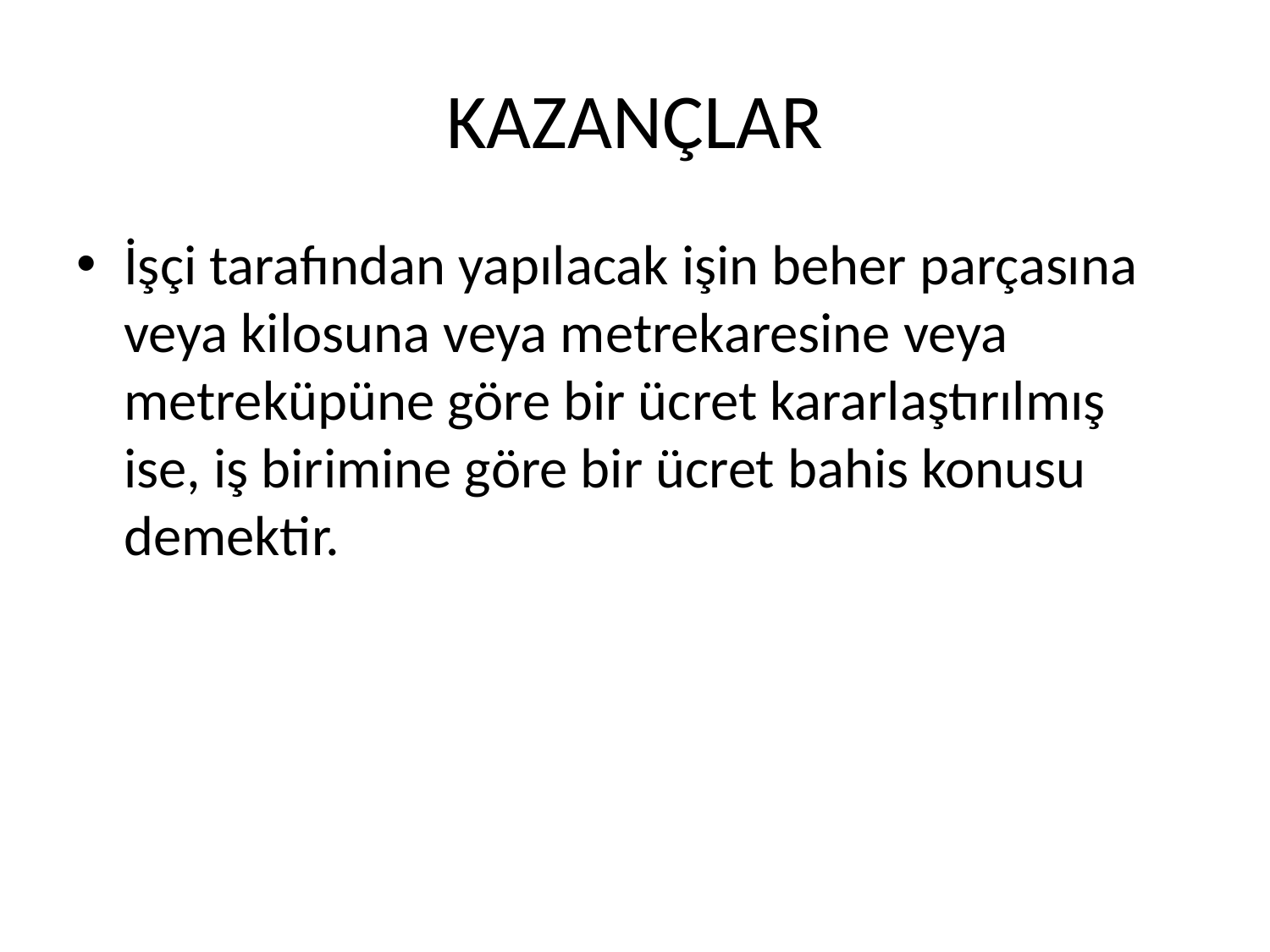

# KAZANÇLAR
İşçi tarafından yapılacak işin beher parçasına veya kilosuna veya metrekaresine veya metreküpüne göre bir ücret kararlaştırılmış ise, iş birimine göre bir ücret bahis konusu demektir.